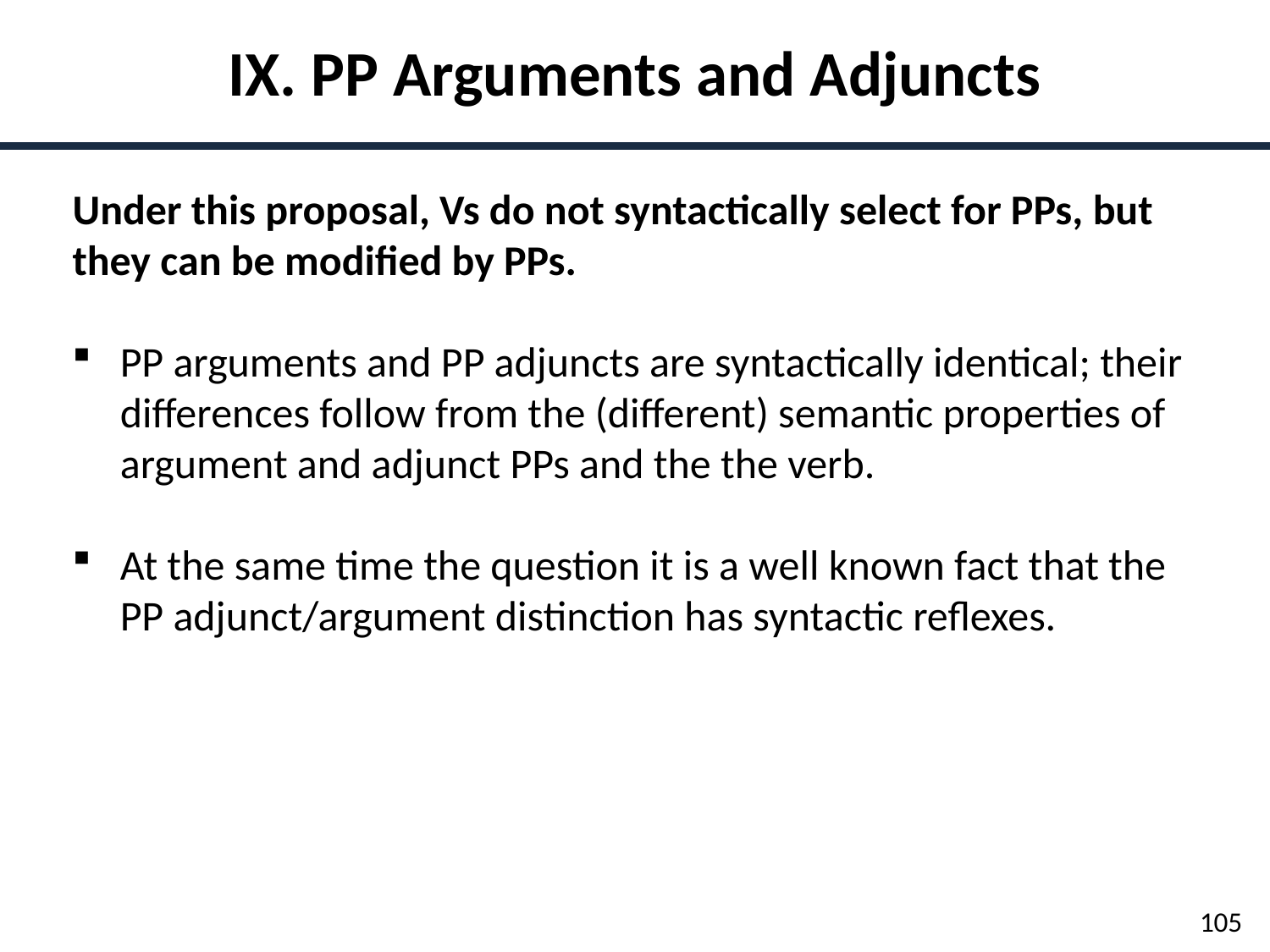

IX. PP Arguments and Adjuncts
Under this proposal, Vs do not syntactically select for PPs, but they can be modified by PPs.

PP arguments and PP adjuncts are syntactically identical; their differences follow from the (different) semantic properties of argument and adjunct PPs and the the verb.

At the same time the question it is a well known fact that the PP adjunct/argument distinction has syntactic reflexes.
105